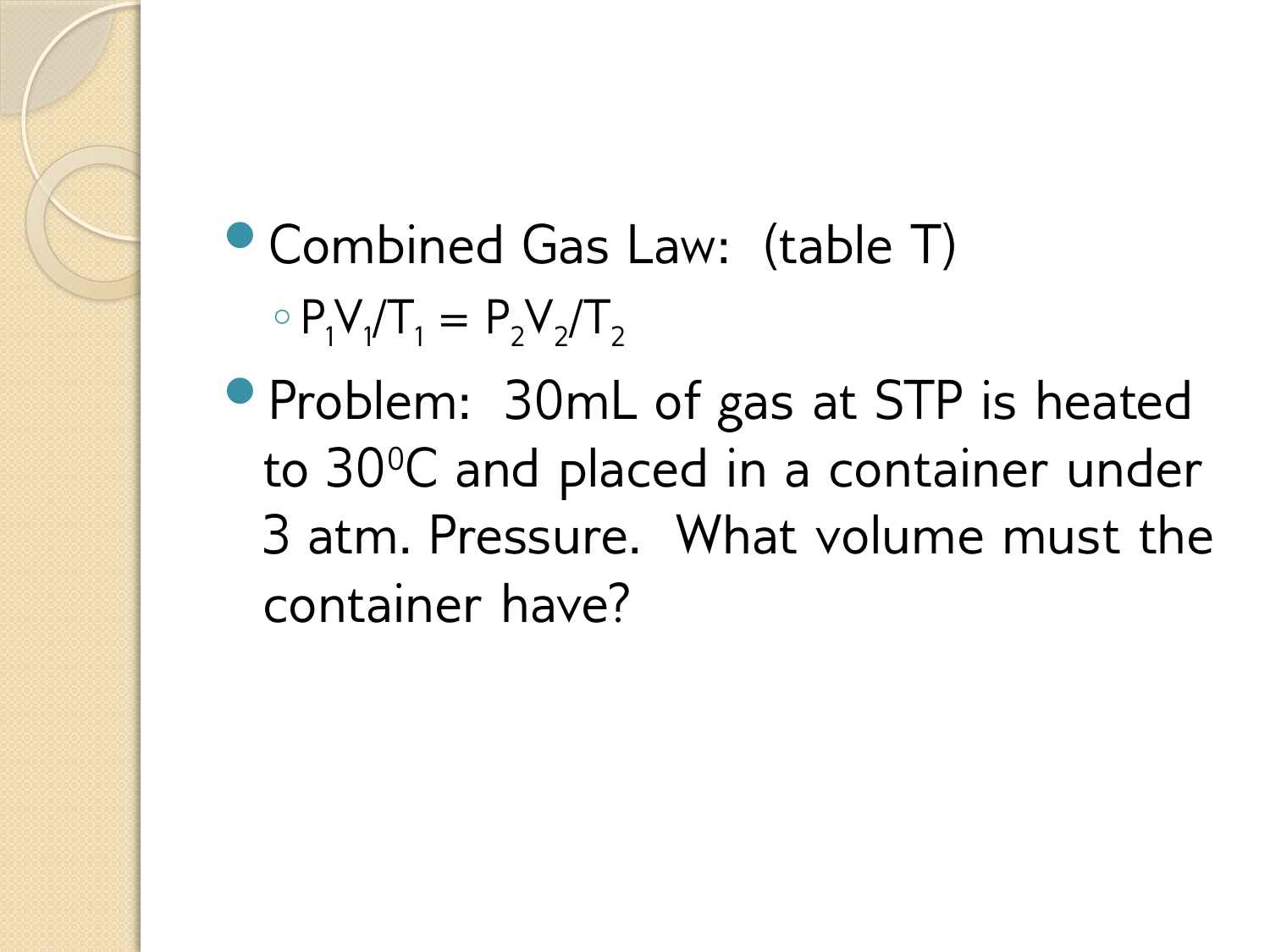

#
Combined Gas Law:  (table T)
P1V1/T1 = P2V2/T2
Problem:  30mL of gas at STP is heated to 300C and placed in a container under 3 atm. Pressure.  What volume must the container have?